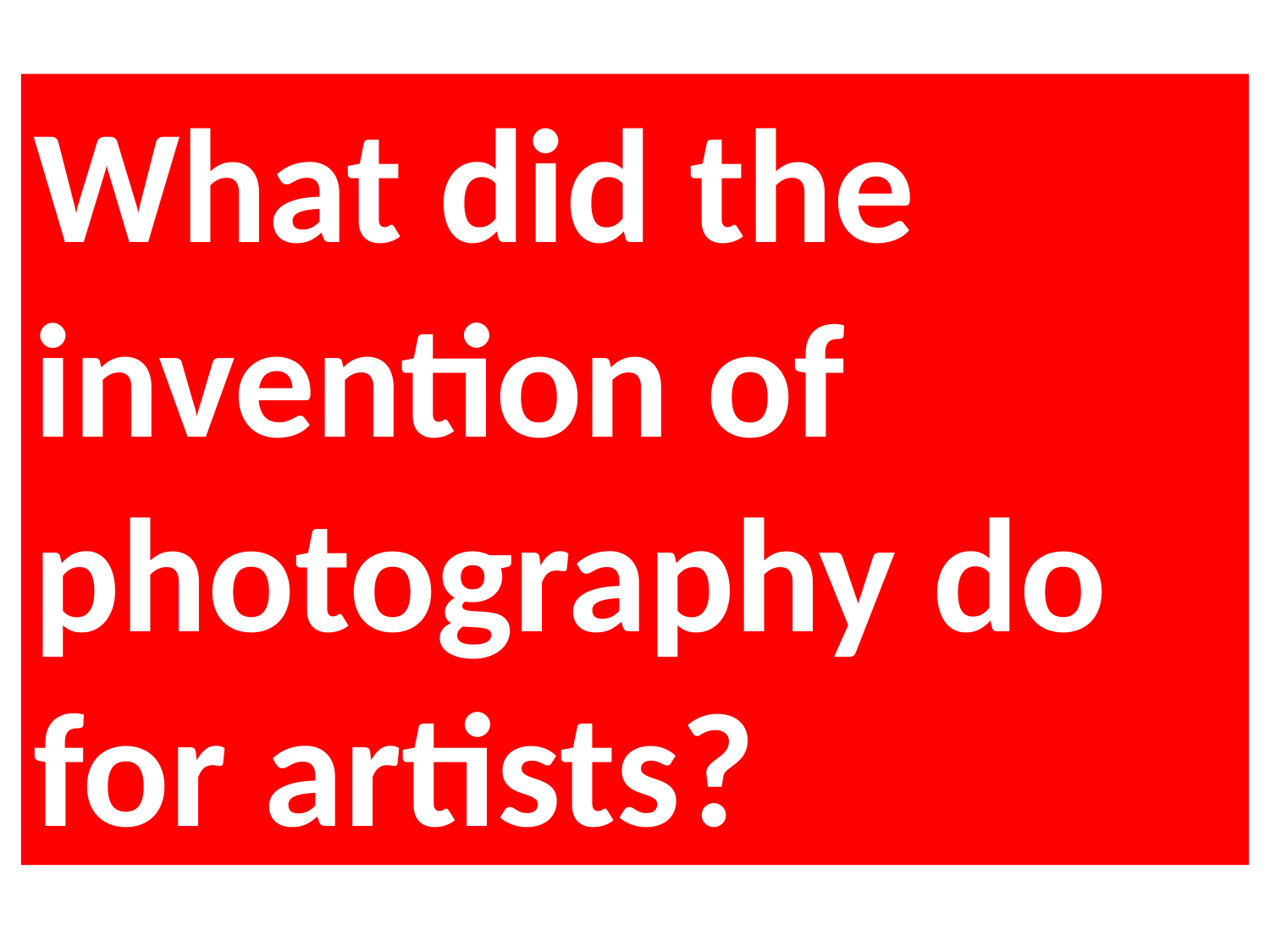

What did the invention of photography do for artists?